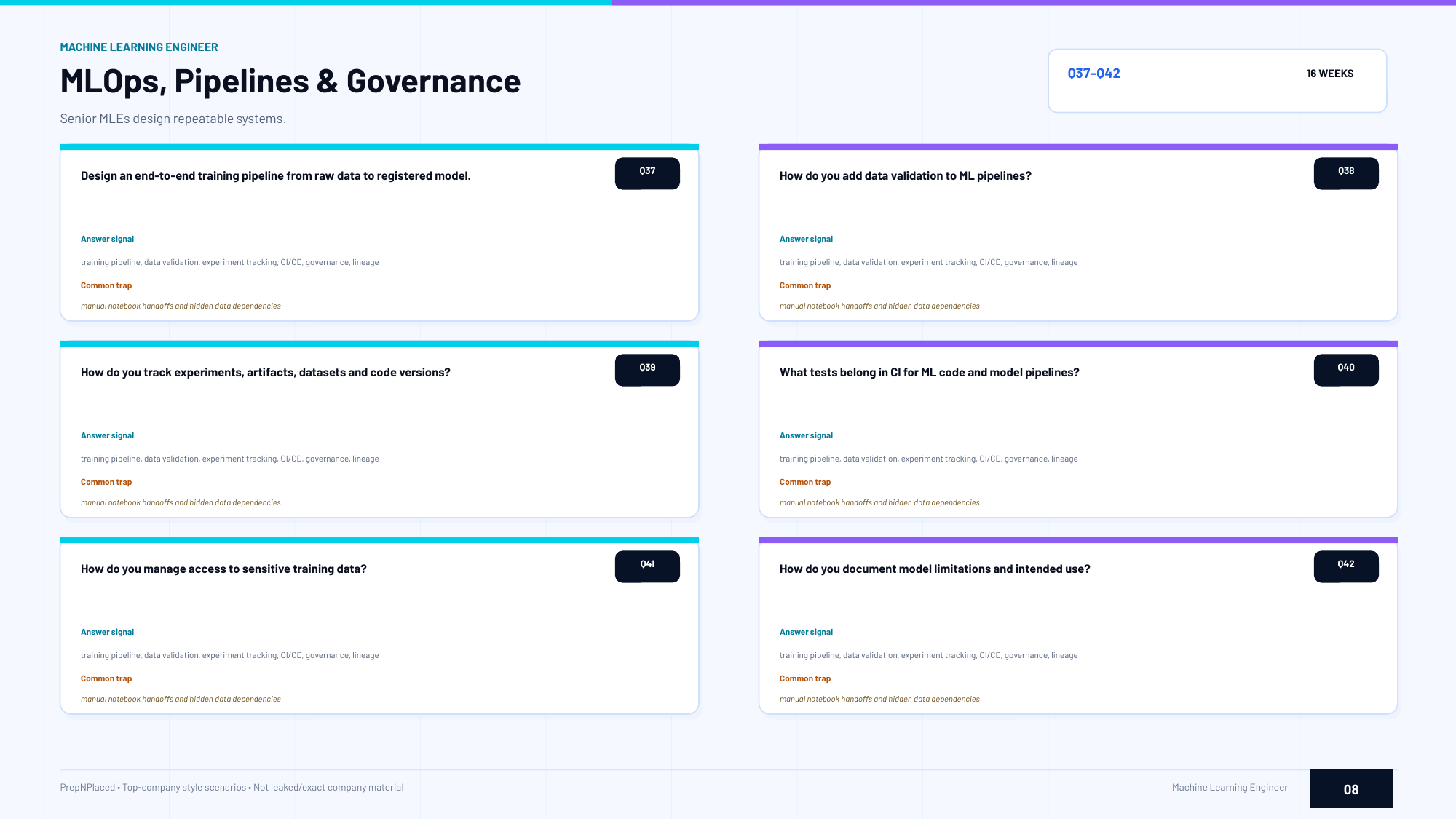

MACHINE LEARNING ENGINEER

MLOps, Pipelines & Governance
Q37–Q42
16 WEEKS
Senior MLEs design repeatable systems.

Q37
Q38
Design an end-to-end training pipeline from raw data to registered model.
How do you add data validation to ML pipelines?
Answer signal
Answer signal
training pipeline, data validation, experiment tracking, CI/CD, governance, lineage
training pipeline, data validation, experiment tracking, CI/CD, governance, lineage
Common trap
Common trap
manual notebook handoffs and hidden data dependencies
manual notebook handoffs and hidden data dependencies

Q39
Q40
How do you track experiments, artifacts, datasets and code versions?
What tests belong in CI for ML code and model pipelines?
Answer signal
Answer signal
training pipeline, data validation, experiment tracking, CI/CD, governance, lineage
training pipeline, data validation, experiment tracking, CI/CD, governance, lineage
Common trap
Common trap
manual notebook handoffs and hidden data dependencies
manual notebook handoffs and hidden data dependencies

Q41
Q42
How do you manage access to sensitive training data?
How do you document model limitations and intended use?
Answer signal
Answer signal
training pipeline, data validation, experiment tracking, CI/CD, governance, lineage
training pipeline, data validation, experiment tracking, CI/CD, governance, lineage
Common trap
Common trap
manual notebook handoffs and hidden data dependencies
manual notebook handoffs and hidden data dependencies

08
PrepNPlaced • Top-company style scenarios • Not leaked/exact company material
Machine Learning Engineer